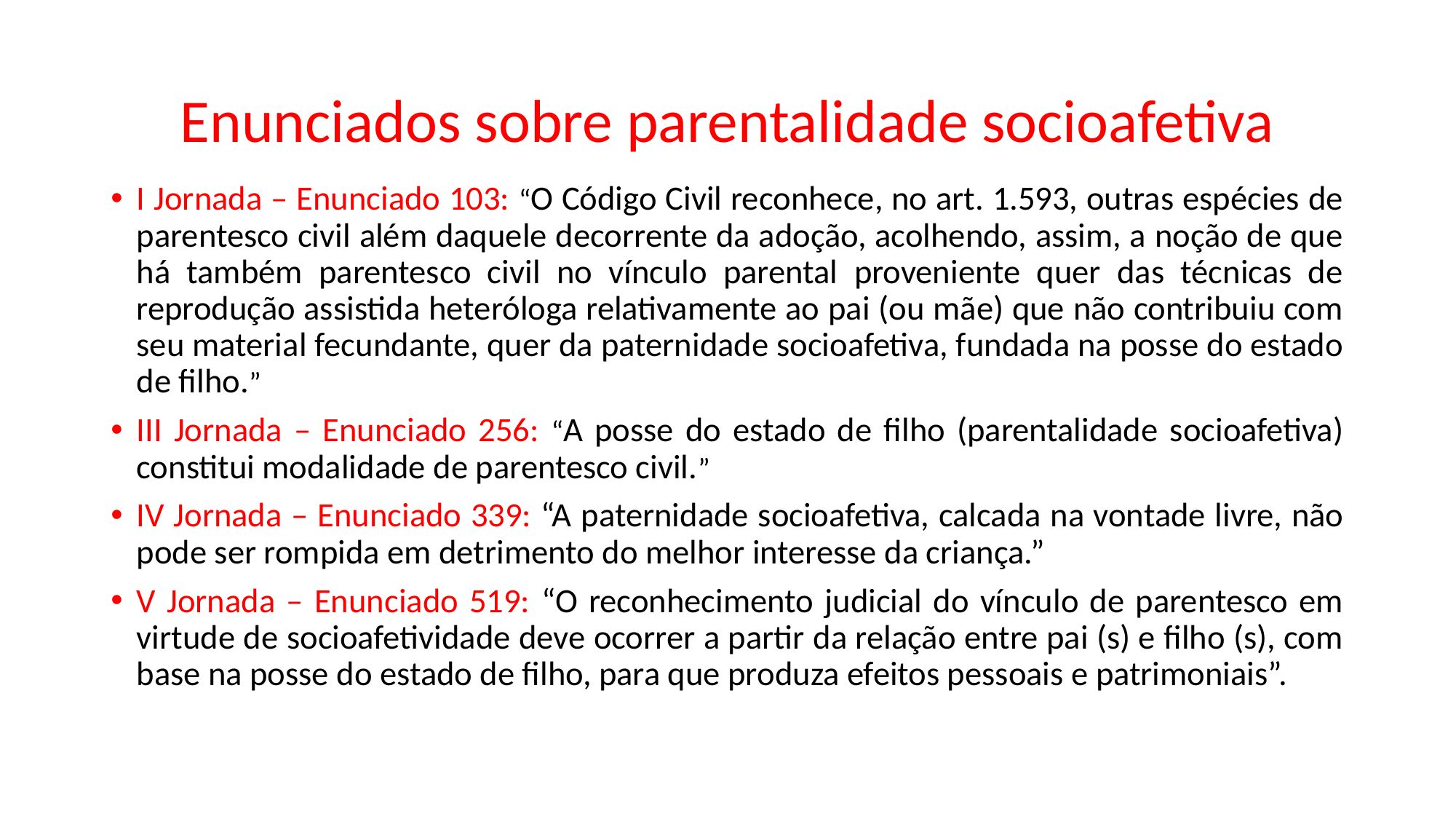

# Enunciados sobre parentalidade socioafetiva
I Jornada – Enunciado 103: “O Código Civil reconhece, no art. 1.593, outras espécies de parentesco civil além daquele decorrente da adoção, acolhendo, assim, a noção de que há também parentesco civil no vínculo parental proveniente quer das técnicas de reprodução assistida heteróloga relativamente ao pai (ou mãe) que não contribuiu com seu material fecundante, quer da paternidade socioafetiva, fundada na posse do estado de filho.”
III Jornada – Enunciado 256: “A posse do estado de filho (parentalidade socioafetiva) constitui modalidade de parentesco civil.”
IV Jornada – Enunciado 339: “A paternidade socioafetiva, calcada na vontade livre, não pode ser rompida em detrimento do melhor interesse da criança.”
V Jornada – Enunciado 519: “O reconhecimento judicial do vínculo de parentesco em virtude de socioafetividade deve ocorrer a partir da relação entre pai (s) e filho (s), com base na posse do estado de filho, para que produza efeitos pessoais e patrimoniais”.